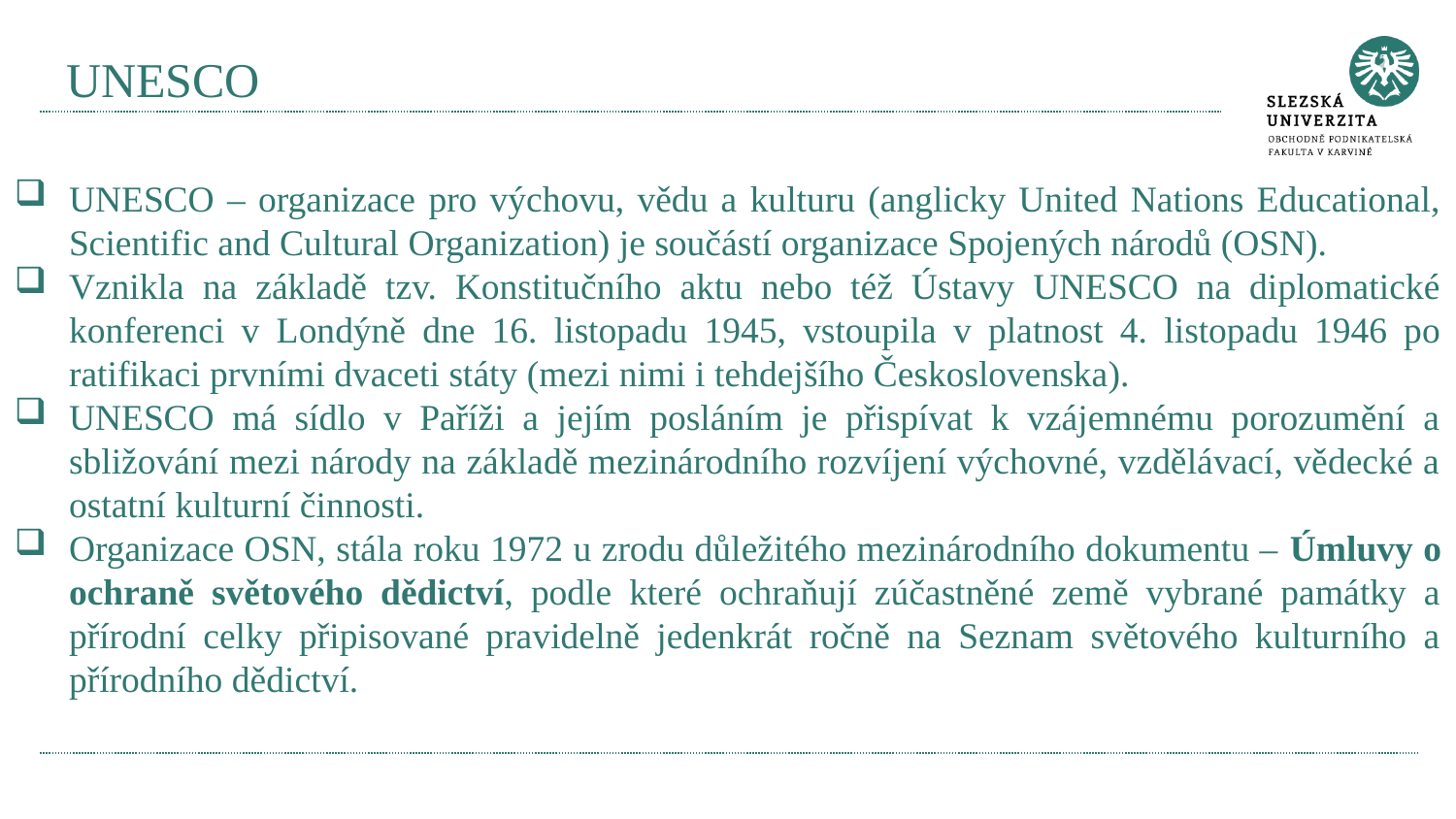

# UNESCO
UNESCO – organizace pro výchovu, vědu a kulturu (anglicky United Nations Educational, Scientific and Cultural Organization) je součástí organizace Spojených národů (OSN).
Vznikla na základě tzv. Konstitučního aktu nebo též Ústavy UNESCO na diplomatické konferenci v Londýně dne 16. listopadu 1945, vstoupila v platnost 4. listopadu 1946 po ratifikaci prvními dvaceti státy (mezi nimi i tehdejšího Československa).
UNESCO má sídlo v Paříži a jejím posláním je přispívat k vzájemnému porozumění a sbližování mezi národy na základě mezinárodního rozvíjení výchovné, vzdělávací, vědecké a ostatní kulturní činnosti.
Organizace OSN, stála roku 1972 u zrodu důležitého mezinárodního dokumentu – Úmluvy o ochraně světového dědictví, podle které ochraňují zúčastněné země vybrané památky a přírodní celky připisované pravidelně jedenkrát ročně na Seznam světového kulturního a přírodního dědictví.